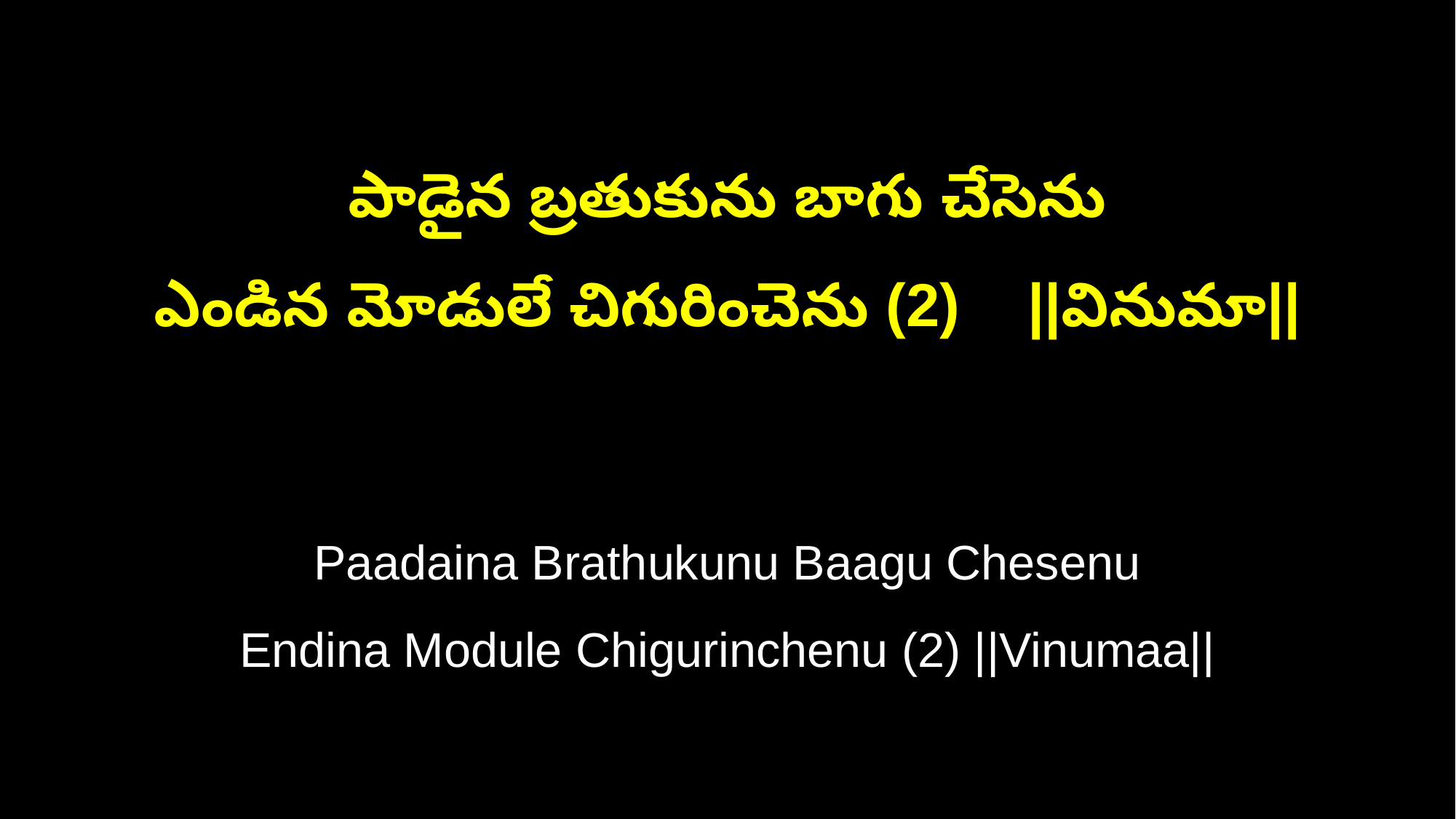

పాడైన బ్రతుకును బాగు చేసెను
ఎండిన మోడులే చిగురించెను (2)    ||వినుమా||
Paadaina Brathukunu Baagu Chesenu
Endina Module Chigurinchenu (2) ||Vinumaa||